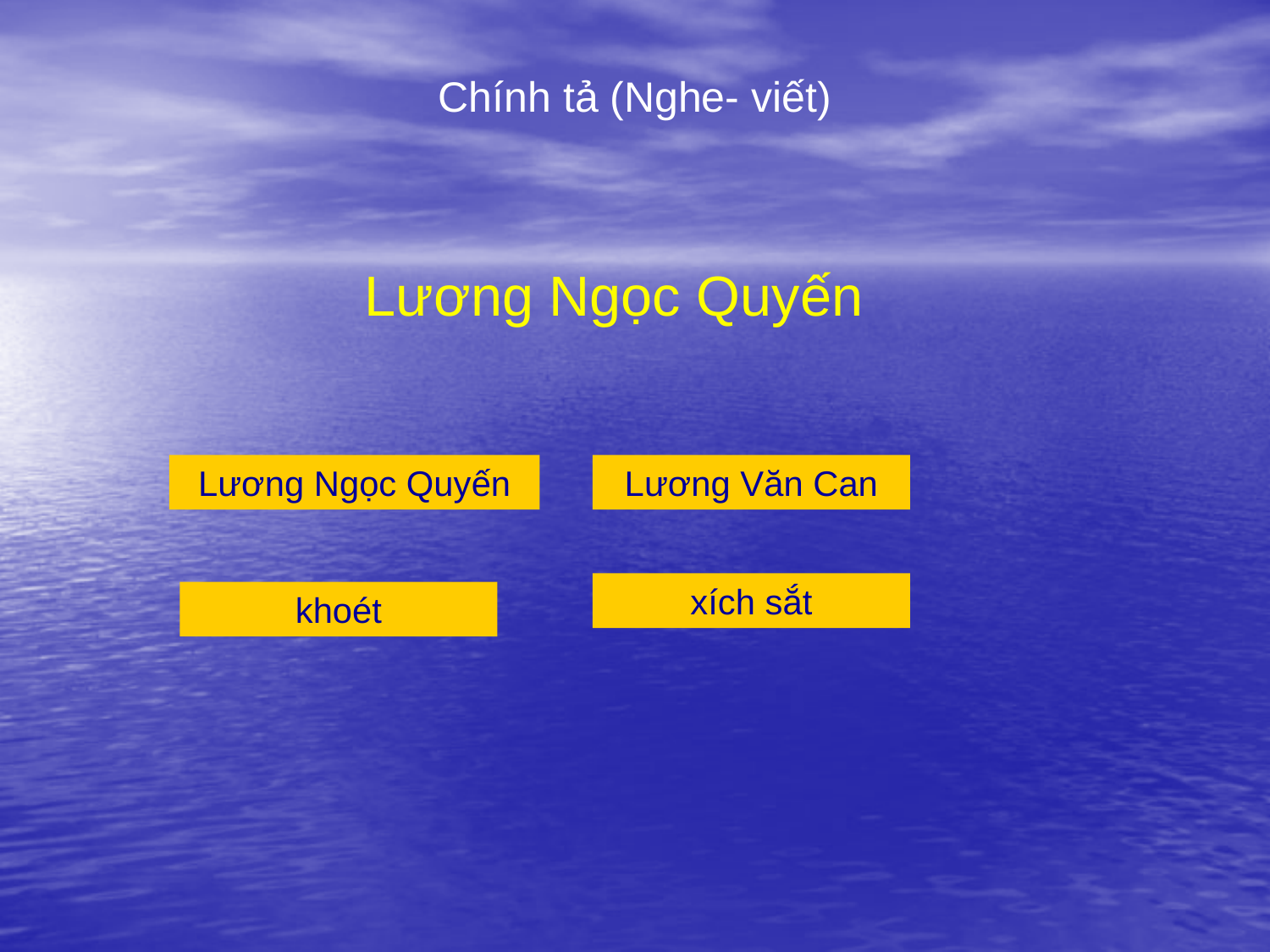

Chính tả (Nghe- viết)
Lương Ngọc Quyến
Lương Ngọc Quyến
Lương Văn Can
xích sắt
khoét